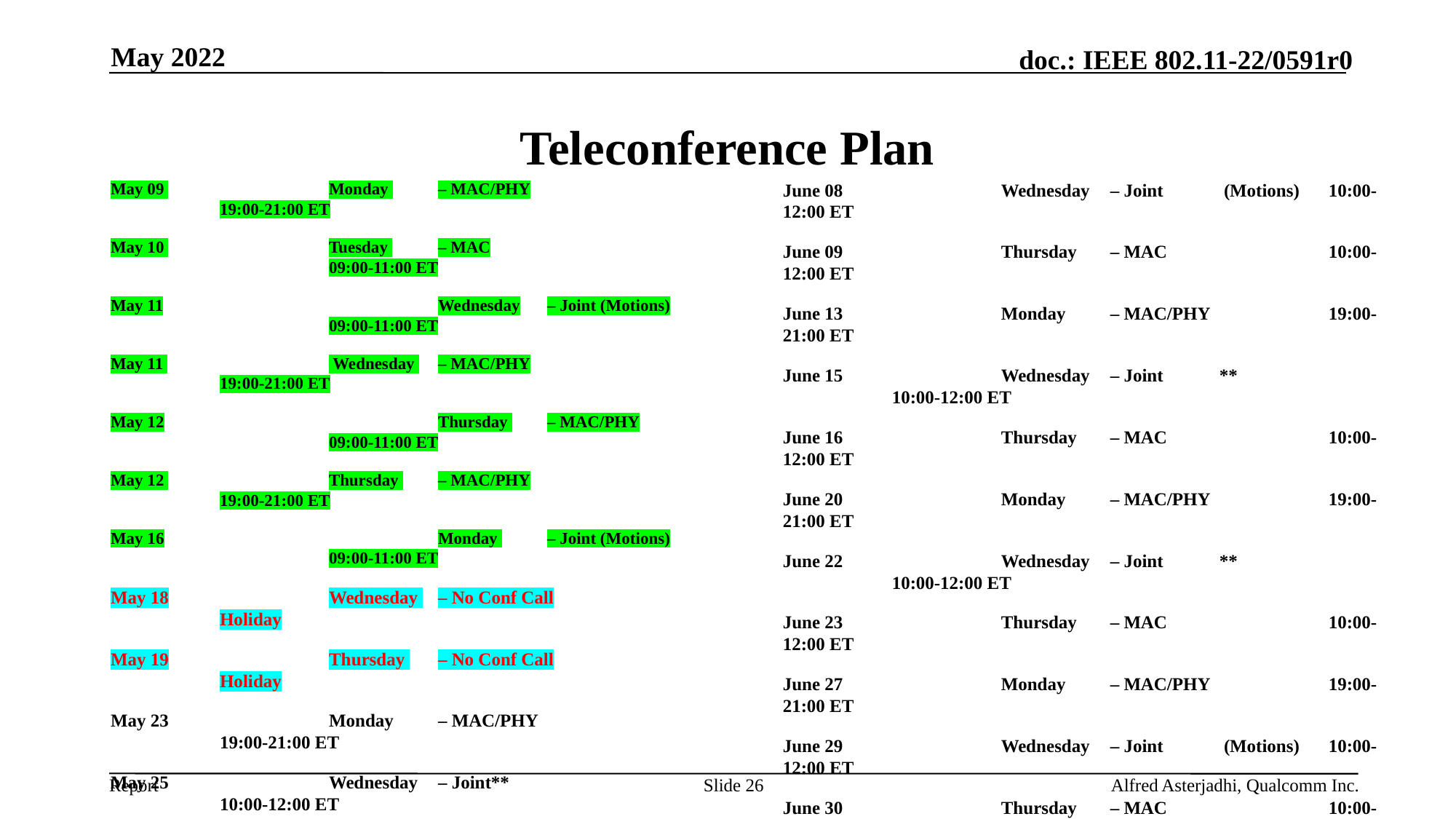

May 2022
# Teleconference Plan
May 09 		Monday 	– MAC/PHY			19:00-21:00 ET
May 10 		Tuesday 	– MAC				09:00-11:00 ET
May 11			Wednesday	– Joint (Motions)		09:00-11:00 ET
May 11 		 Wednesday 	– MAC/PHY			19:00-21:00 ET
May 12			Thursday 	– MAC/PHY			09:00-11:00 ET
May 12 		Thursday 	– MAC/PHY			19:00-21:00 ET
May 16			Monday 	– Joint (Motions)		09:00-11:00 ET
May 18		Wednesday 	– No Conf Call		Holiday
May 19		Thursday 	– No Conf Call		Holiday
May 23		Monday 	– MAC/PHY			19:00-21:00 ET
May 25		Wednesday 	– Joint**			10:00-12:00 ET
May 26		Thursday 	– MAC			10:00-12:00 ET
May 30		Monday 	– No Conf Call		Holiday
June 01		Wednesday 	– Joint	**			10:00-12:00 ET
June 02		Thursday 	– MAC			10:00-12:00 ET
June 06		Monday 	– MAC/PHY			19:00-21:00 ET
June 08		Wednesday 	– Joint	 (Motions)	10:00-12:00 ET
June 09		Thursday 	– MAC		10:00-12:00 ET
June 13		Monday 	– MAC/PHY		19:00-21:00 ET
June 15		Wednesday 	– Joint	**		10:00-12:00 ET
June 16		Thursday 	– MAC		10:00-12:00 ET
June 20		Monday 	– MAC/PHY		19:00-21:00 ET
June 22		Wednesday 	– Joint	**		10:00-12:00 ET
June 23		Thursday 	– MAC		10:00-12:00 ET
June 27		Monday 	– MAC/PHY		19:00-21:00 ET
June 29		Wednesday 	– Joint	 (Motions)	10:00-12:00 ET
June 30		Thursday 	– MAC		10:00-12:00 ET
July 04		Monday 	– No Conf Call	Holiday
July 06		Wednesday 	– Joint	**		10:00-12:00 ET
July 07		Thursday 	– MAC		10:00-12:00 ET
** Can be modified to MAC/PHY on the fly with pre-announcement.

Slide 26
Alfred Asterjadhi, Qualcomm Inc.